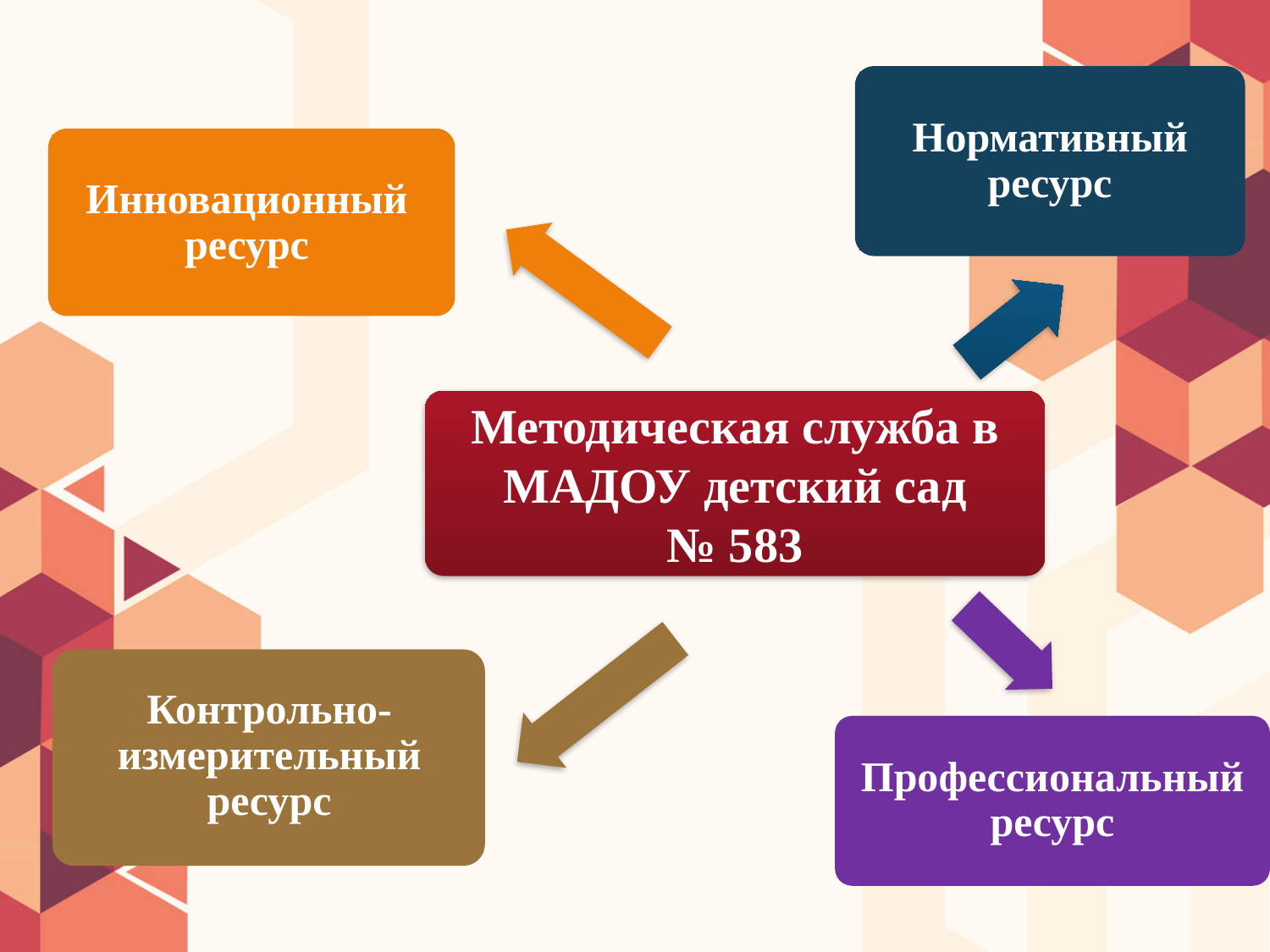

Нормативный ресурс

Инновационный ресурс

Методическая служба в МАДОУ детский сад
 № 583

Контрольно-измерительный ресурс

Профессиональный ресурс